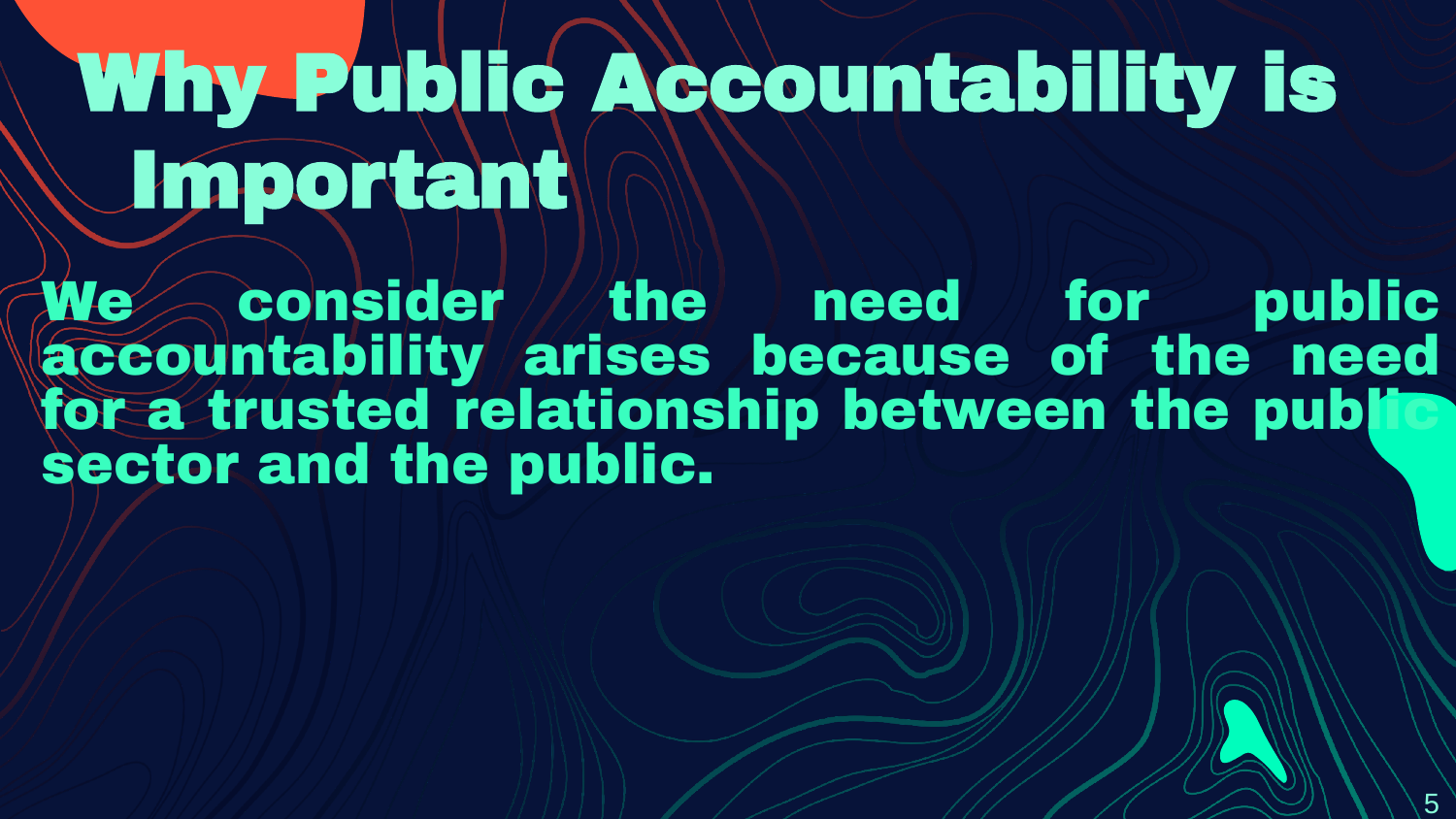

Why Public Accountability is Important

# We consider the need for public accountability arises because of the need for a trusted relationship between the public sector and the public.
5